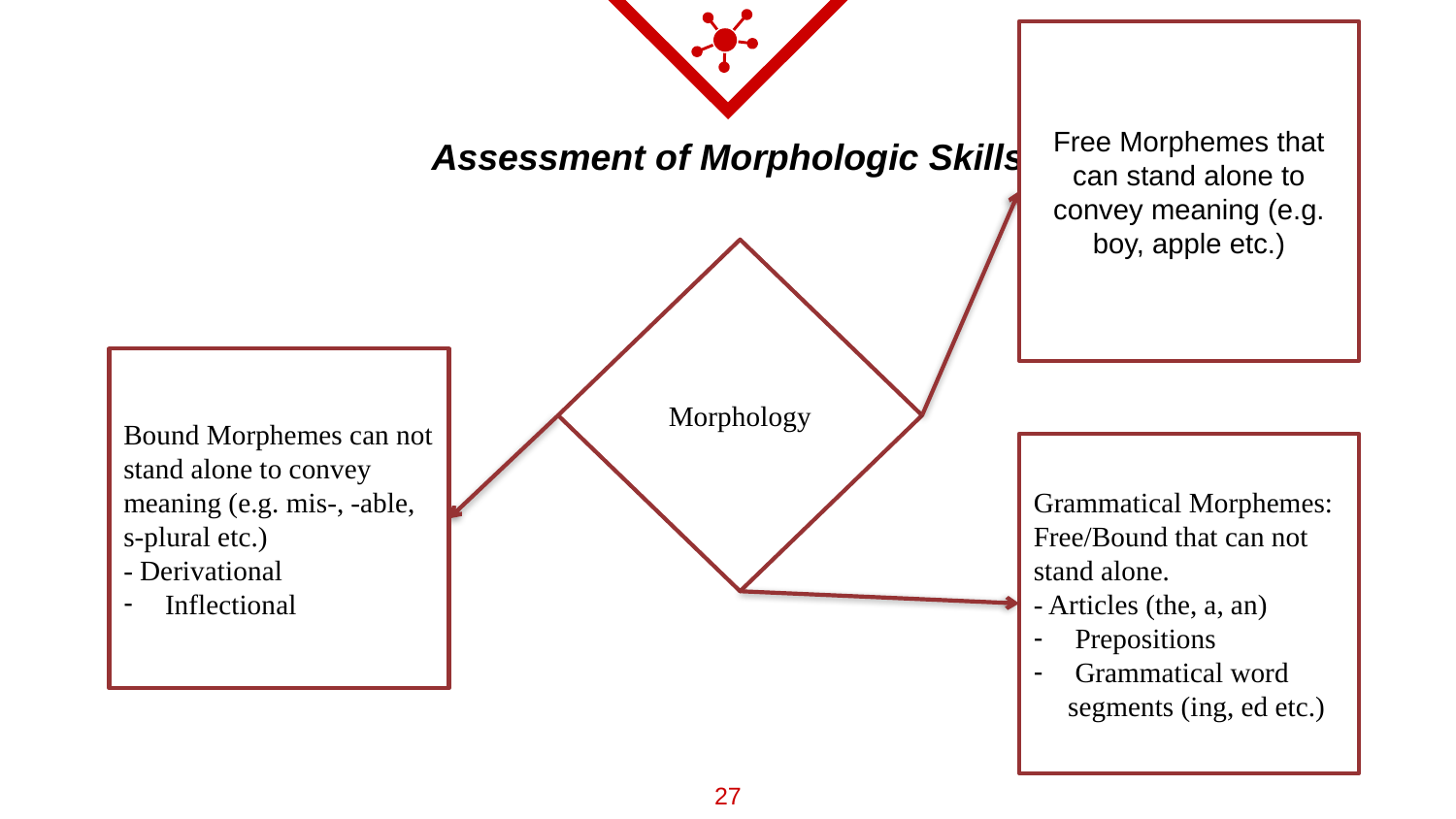

Free Morphemes that can stand alone to convey meaning (e.g. boy, apple etc.)
# Assessment of Morphologic Skills
Morphology
Bound Morphemes can not stand alone to convey meaning (e.g. mis-, -able, s-plural etc.)
- Derivational
 Inflectional
Grammatical Morphemes: Free/Bound that can not stand alone.
- Articles (the, a, an)
 Prepositions
 Grammatical word segments (ing, ed etc.)
27